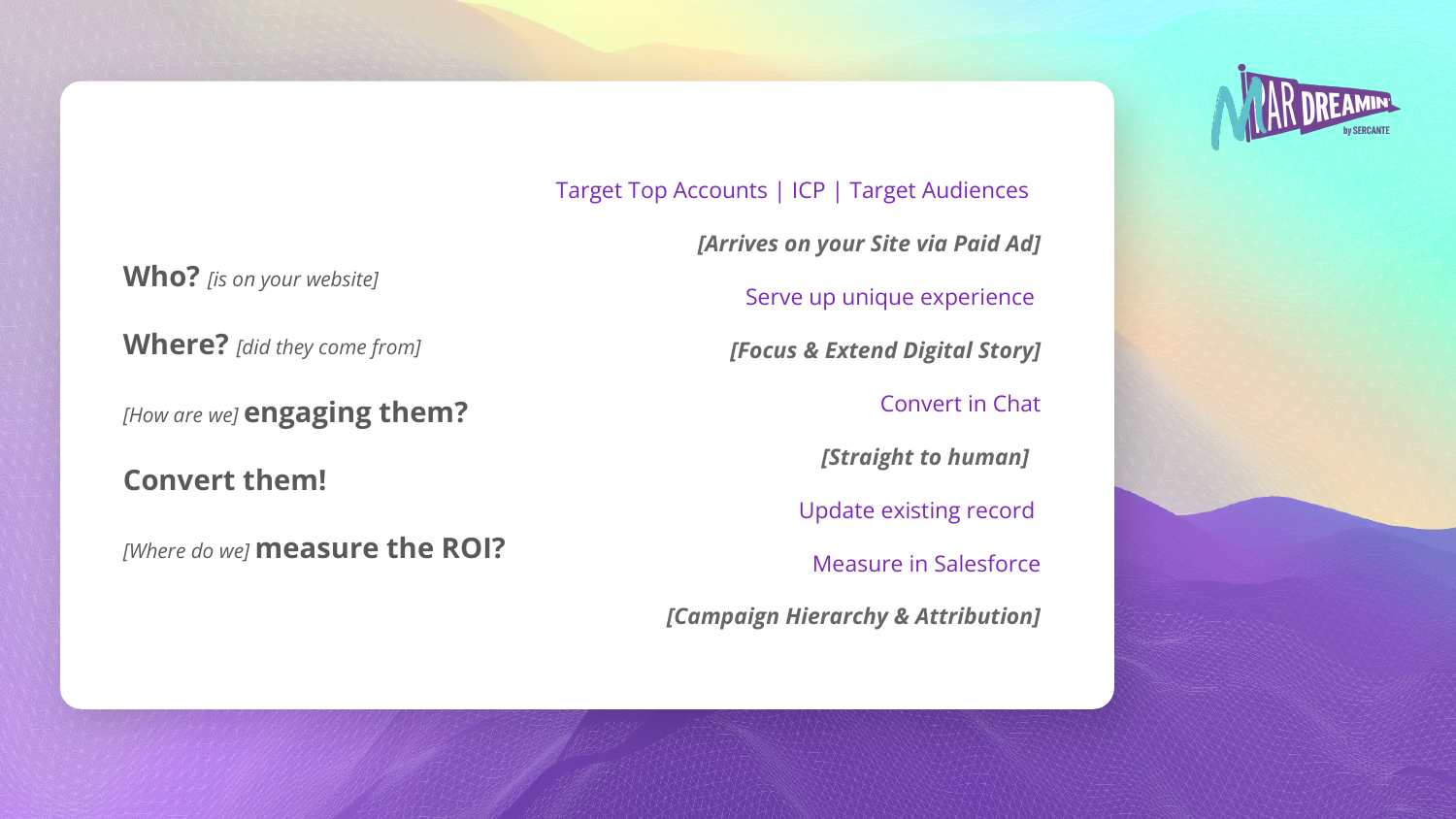

Target Top Accounts | ICP | Target Audiences
[Arrives on your Site via Paid Ad]
Serve up unique experience
[Focus & Extend Digital Story]
Convert in Chat
[Straight to human]
Update existing record
Measure in Salesforce
[Campaign Hierarchy & Attribution]
Who? [is on your website]
Where? [did they come from]
[How are we] engaging them?
Convert them!
[Where do we] measure the ROI?